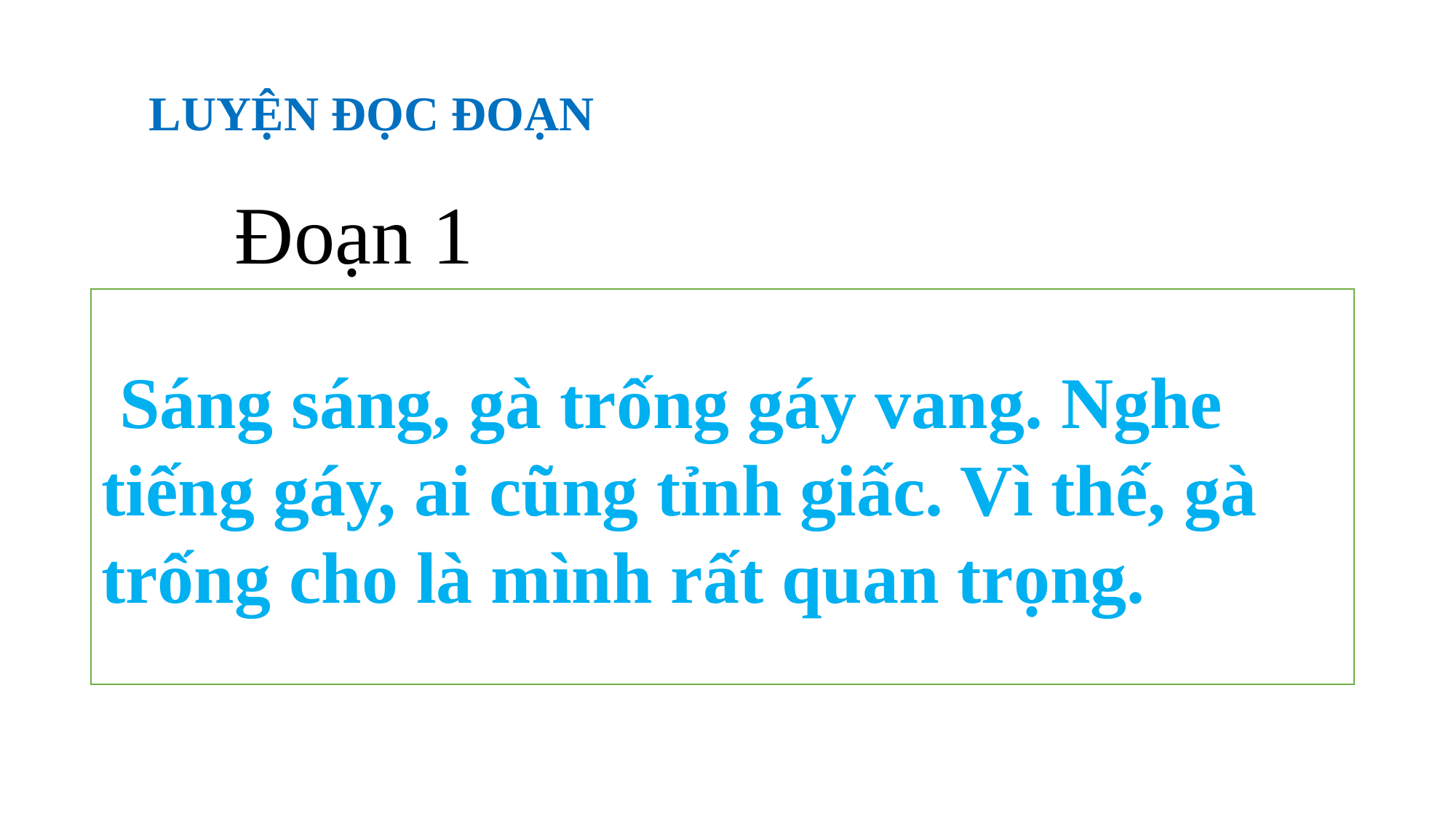

LUYỆN ĐỌC ĐOẠN
Đoạn 1
 Sáng sáng, gà trống gáy vang. Nghe tiếng gáy, ai cũng tỉnh giấc. Vì thế, gà trống cho là mình rất quan trọng.